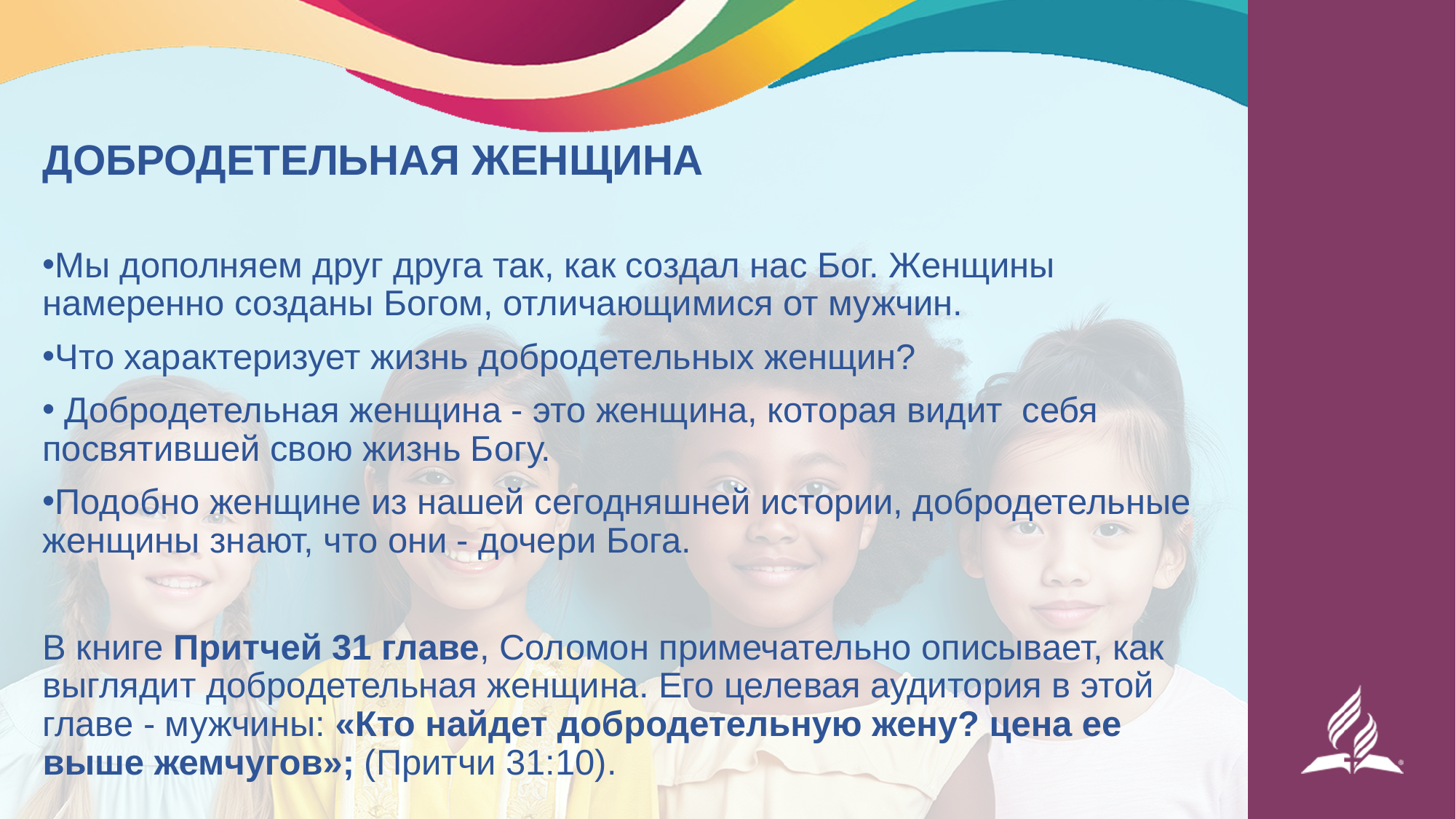

# ДОБРОДЕТЕЛЬНАЯ ЖЕНЩИНА
Мы дополняем друг друга так, как создал нас Бог. Женщины намеренно созданы Богом, отличающимися от мужчин.
Что характеризует жизнь добродетельных женщин?
 Добродетельная женщина - это женщина, которая видит  себя посвятившей свою жизнь Богу.
Подобно женщине из нашей сегодняшней истории, добродетельные женщины знают, что они - дочери Бога.

В книге Притчей 31 главе, Соломон примечательно описывает, как выглядит добродетельная женщина. Его целевая аудитория в этой главе - мужчины: «Кто найдет добродетельную жену? цена ее выше жемчугов»; (Притчи 31:10).